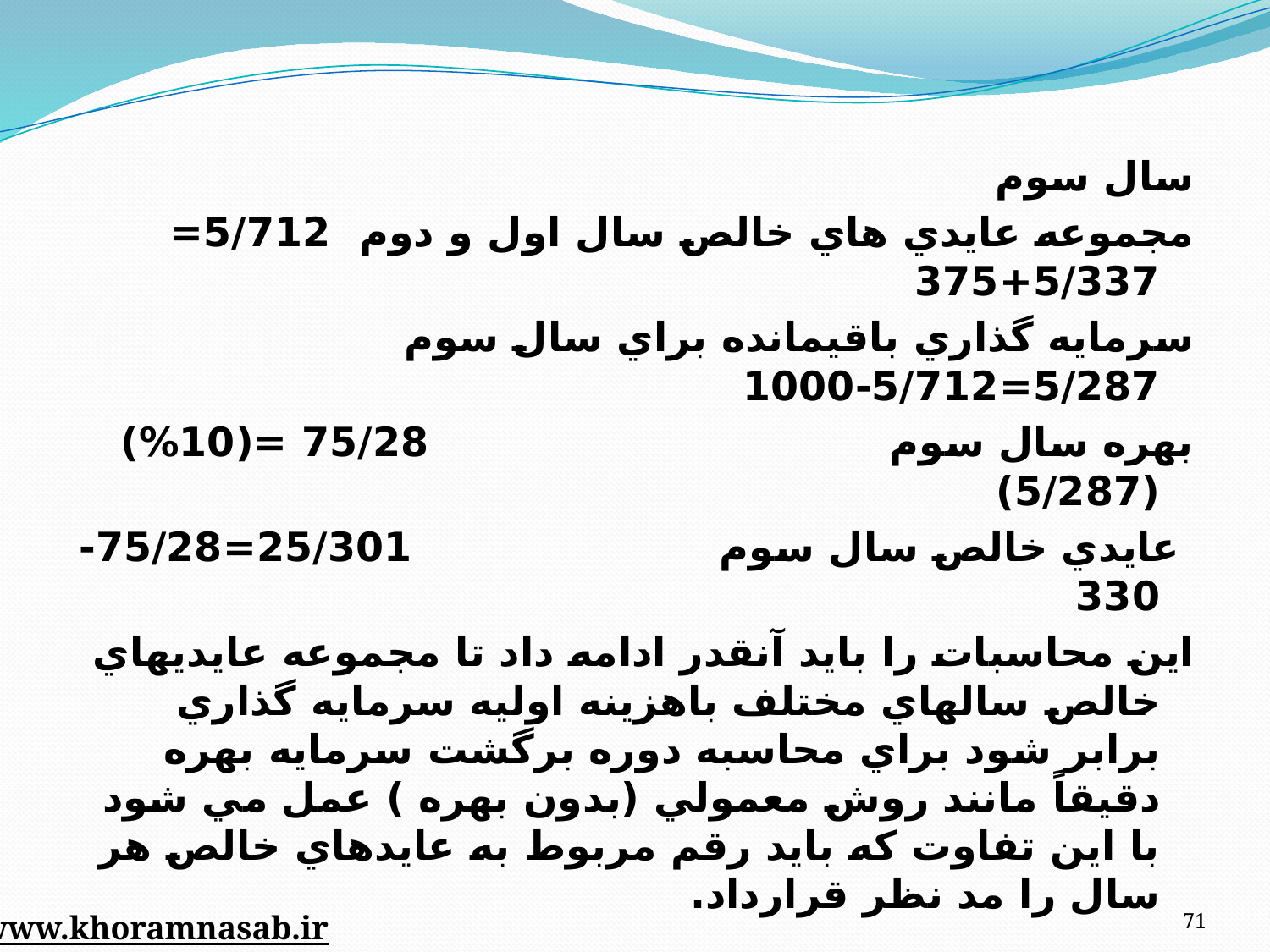

سال سوم
مجموعه عايدي هاي خالص سال اول و دوم  5/712= 5/337+375
سرمايه گذاري باقيمانده براي سال سوم     5/287=5/712-1000
بهره سال سوم                                 75/28 =(10%)(5/287)
 عايدي خالص سال سوم                      25/301=75/28-330
اين محاسبات را بايد آنقدر ادامه داد تا مجموعه عايديهاي خالص سالهاي مختلف باهزينه اوليه سرمايه گذاري برابر شود براي محاسبه دوره برگشت سرمايه بهره دقيقاً مانند روش معمولي (بدون بهره ) عمل مي شود با اين تفاوت که بايد رقم مربوط به عايدهاي خالص هر سال را مد نظر قرارداد.

71
www.khoramnasab.ir